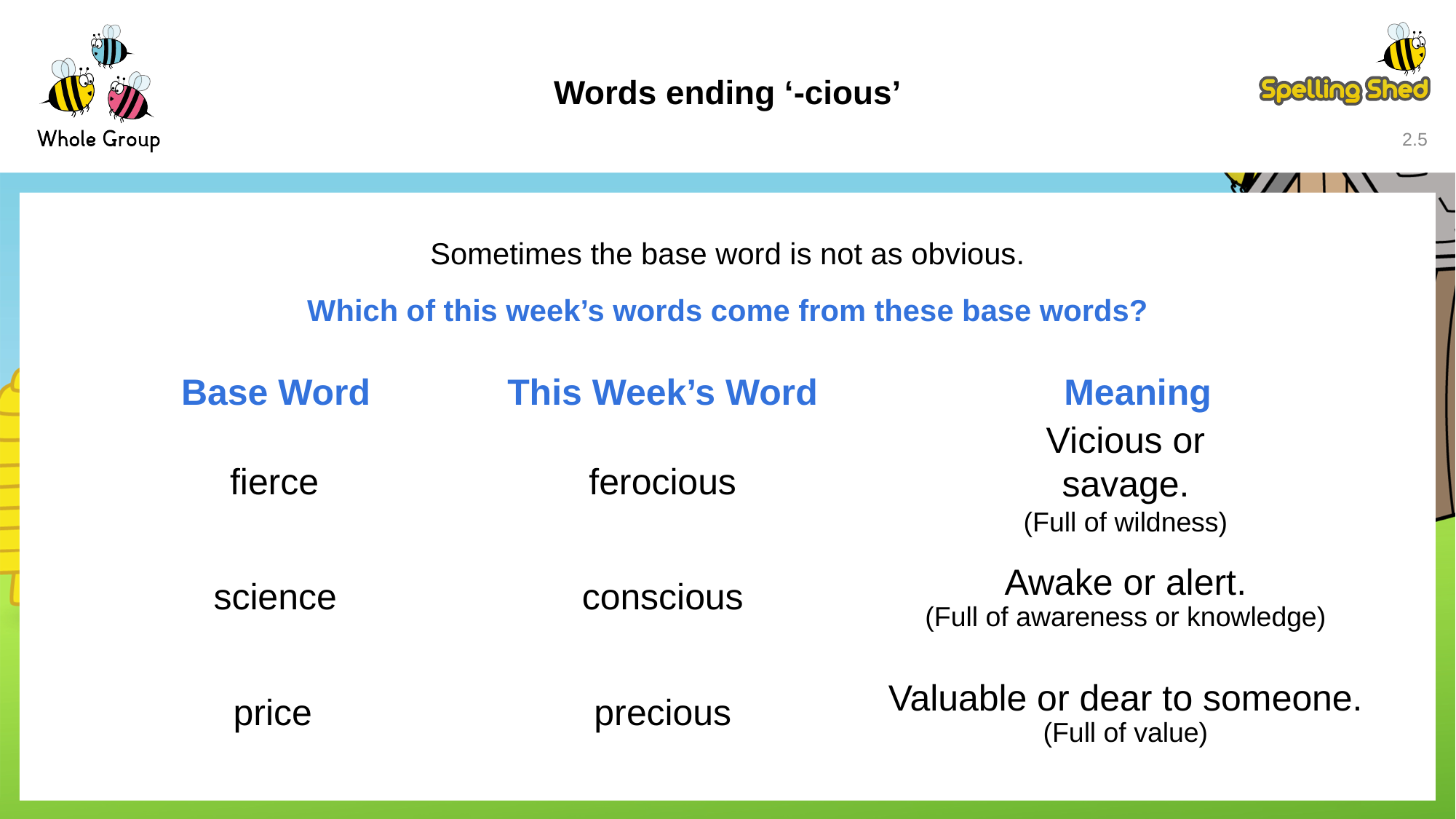

Words ending ‘-cious’
2.5
Sometimes the base word is not as obvious.
Which of this week’s words come from these base words?
Base Word
This Week’s Word
Meaning
fierce
ferocious
Vicious or savage.
(Full of wildness)

Awake or alert.
(Full of awareness or knowledge)
science
conscious
Valuable or dear to someone.
(Full of value)
price
precious